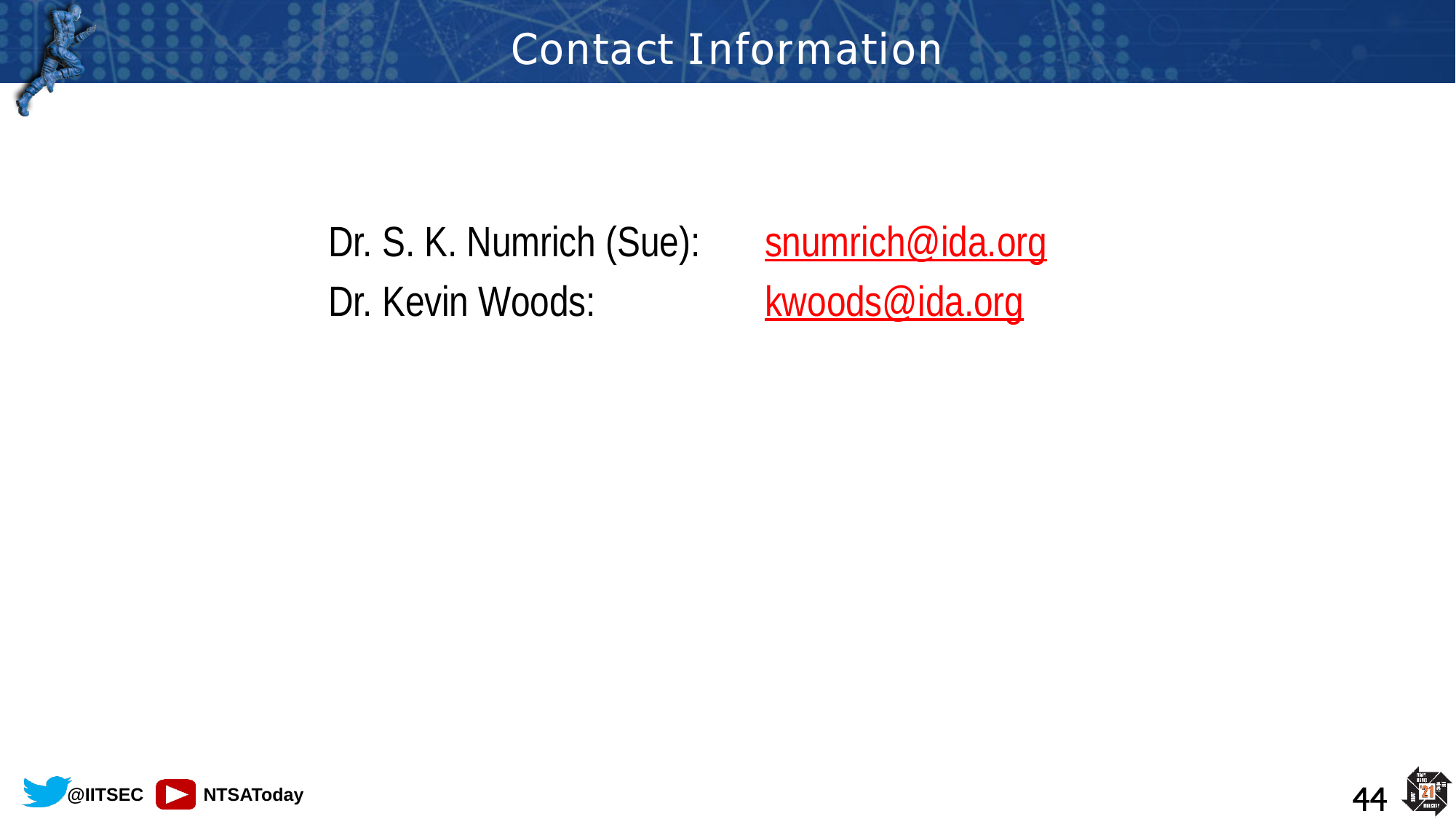

# Contact Information
Dr. S. K. Numrich (Sue):  	snumrich@ida.org
Dr. Kevin Woods:		kwoods@ida.org

44